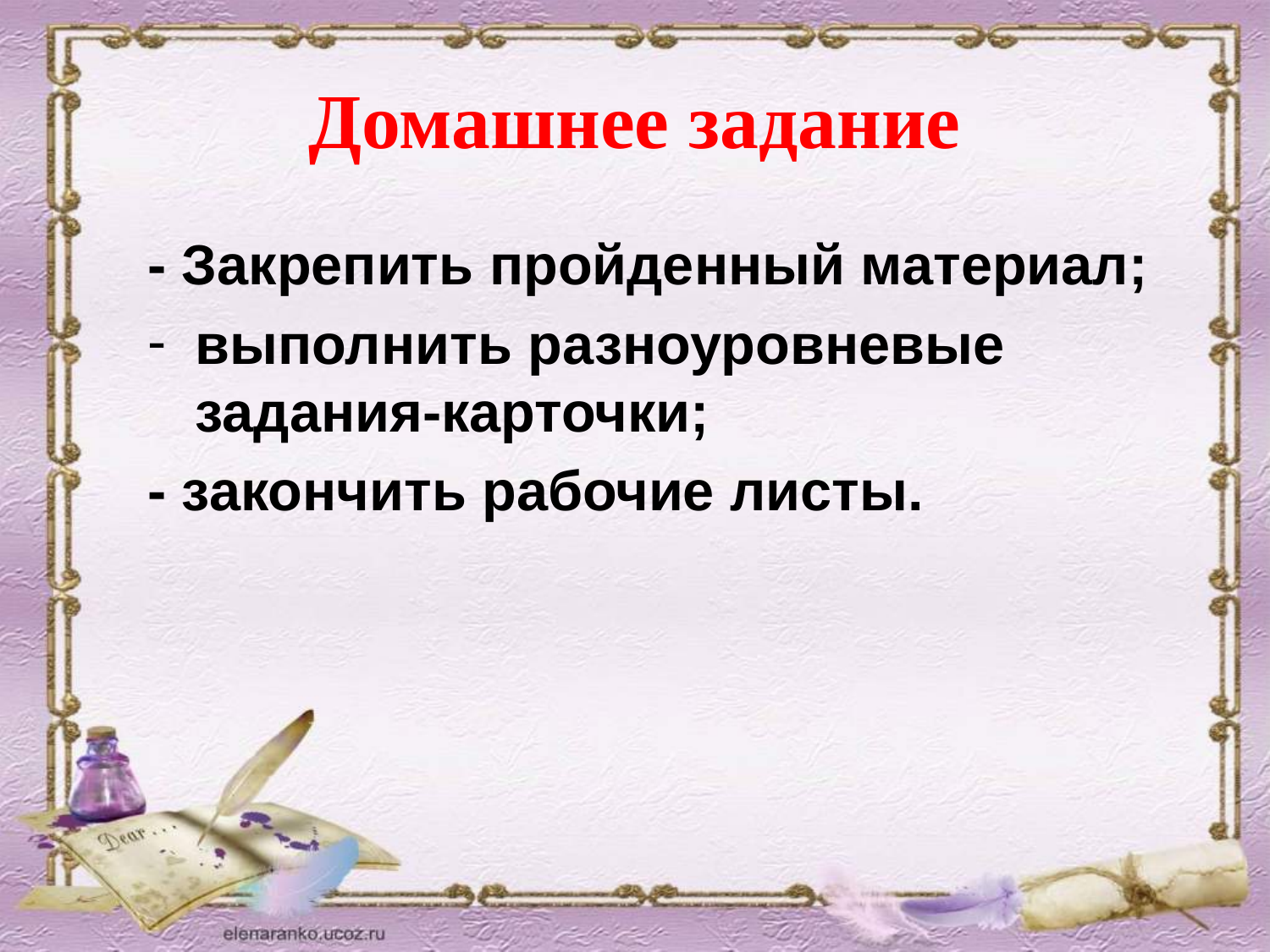

# Домашнее задание
- Закрепить пройденный материал;
выполнить разноуровневые задания-карточки;
- закончить рабочие листы.